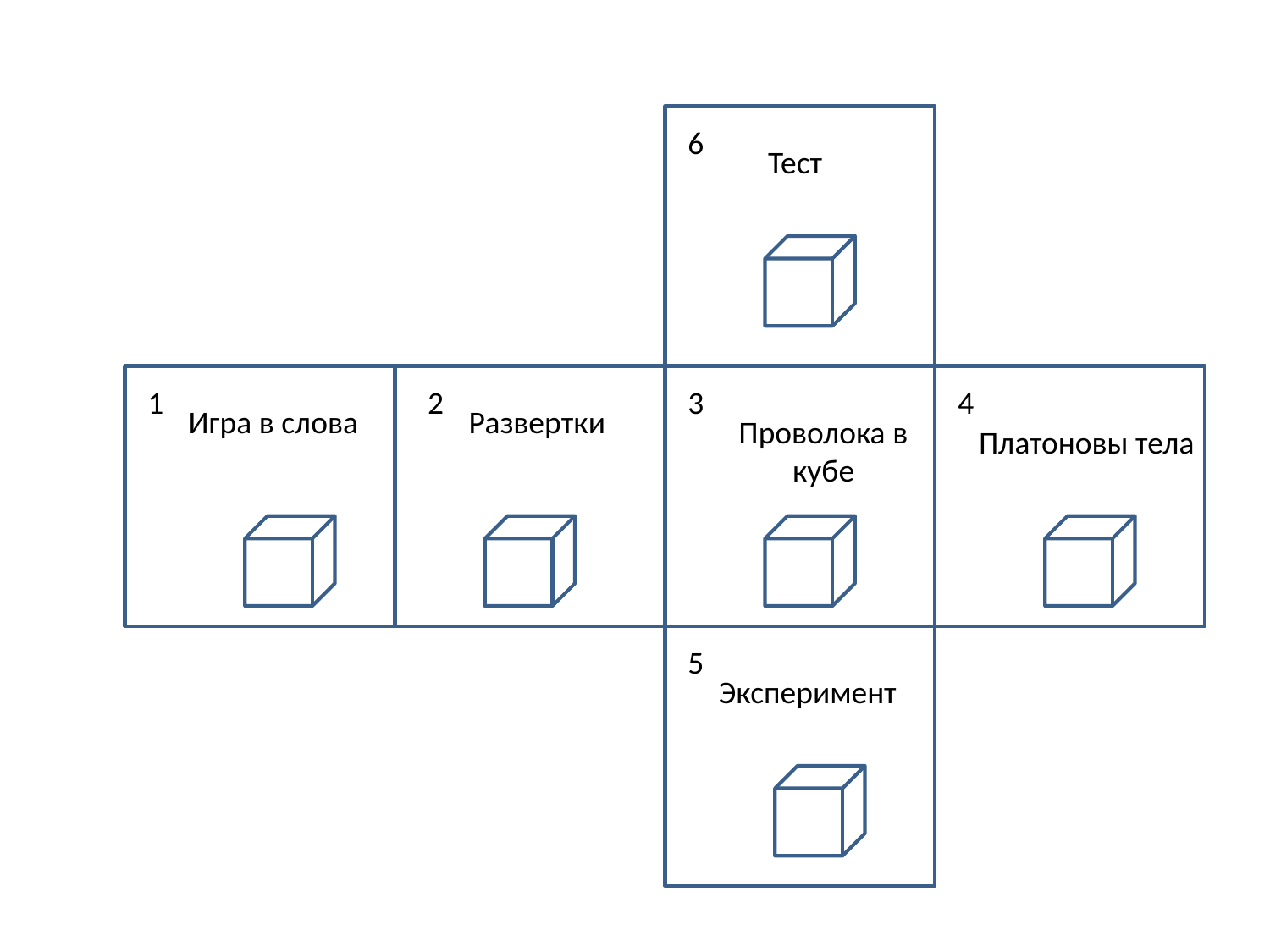

6
Тест

1
2
3
4
Игра в слова
Развертки
Проволока в
кубе
Платоновы тела

5
Эксперимент